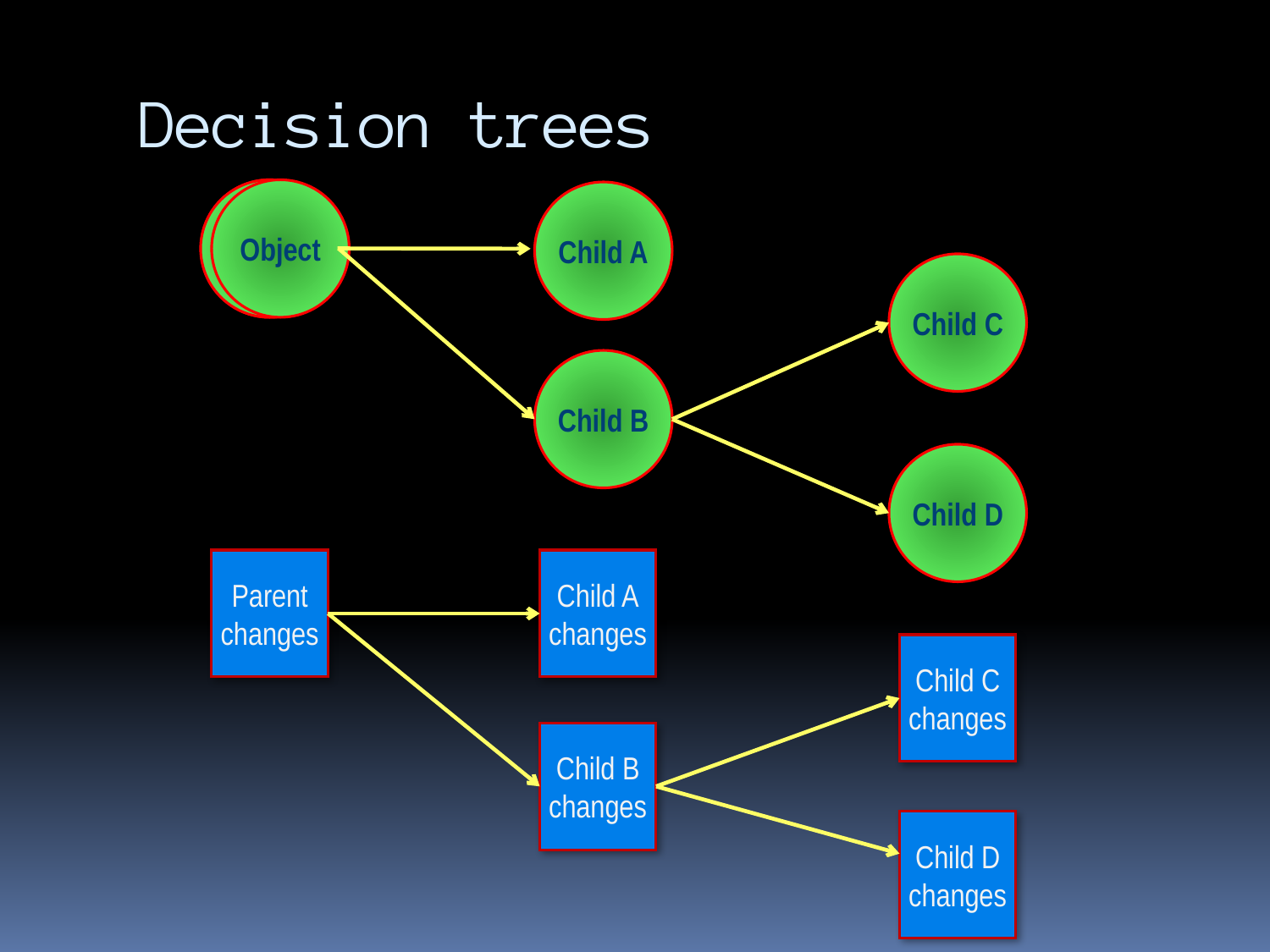

# Decision trees
Parent
Object
Object
Child A
Child C
Child B
Child D
Parent
changes
Child A
changes
Child C
changes
Child B
changes
Child D
changes